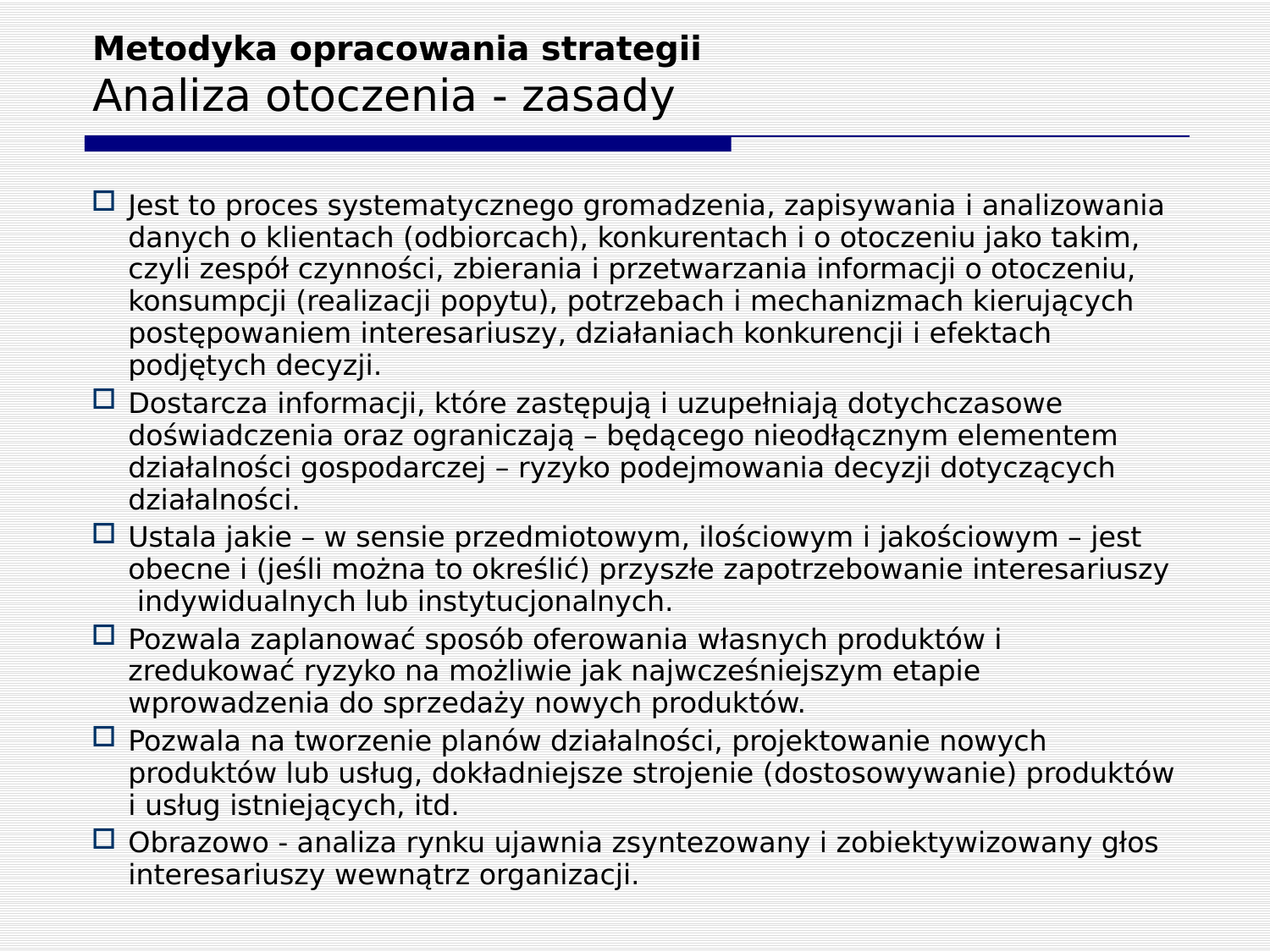

# Metodyka opracowania strategii Analiza otoczenia - zasady
Jest to proces systematycznego gromadzenia, zapisywania i analizowania danych o klientach (odbiorcach), konkurentach i o otoczeniu jako takim, czyli zespół czynności, zbierania i przetwarzania informacji o otoczeniu, konsumpcji (realizacji popytu), potrzebach i mechanizmach kierujących postępowaniem interesariuszy, działaniach konkurencji i efektach podjętych decyzji.
Dostarcza informacji, które zastępują i uzupełniają dotychczasowe doświadczenia oraz ograniczają – będącego nieodłącznym elementem działalności gospodarczej – ryzyko podejmowania decyzji dotyczących działalności.
Ustala jakie – w sensie przedmiotowym, ilościowym i jakościowym – jest obecne i (jeśli można to określić) przyszłe zapotrzebowanie interesariuszy  indywidualnych lub instytucjonalnych.
Pozwala zaplanować sposób oferowania własnych produktów i zredukować ryzyko na możliwie jak najwcześniejszym etapie wprowadzenia do sprzedaży nowych produktów.
Pozwala na tworzenie planów działalności, projektowanie nowych produktów lub usług, dokładniejsze strojenie (dostosowywanie) produktów i usług istniejących, itd.
Obrazowo - analiza rynku ujawnia zsyntezowany i zobiektywizowany głos interesariuszy wewnątrz organizacji.